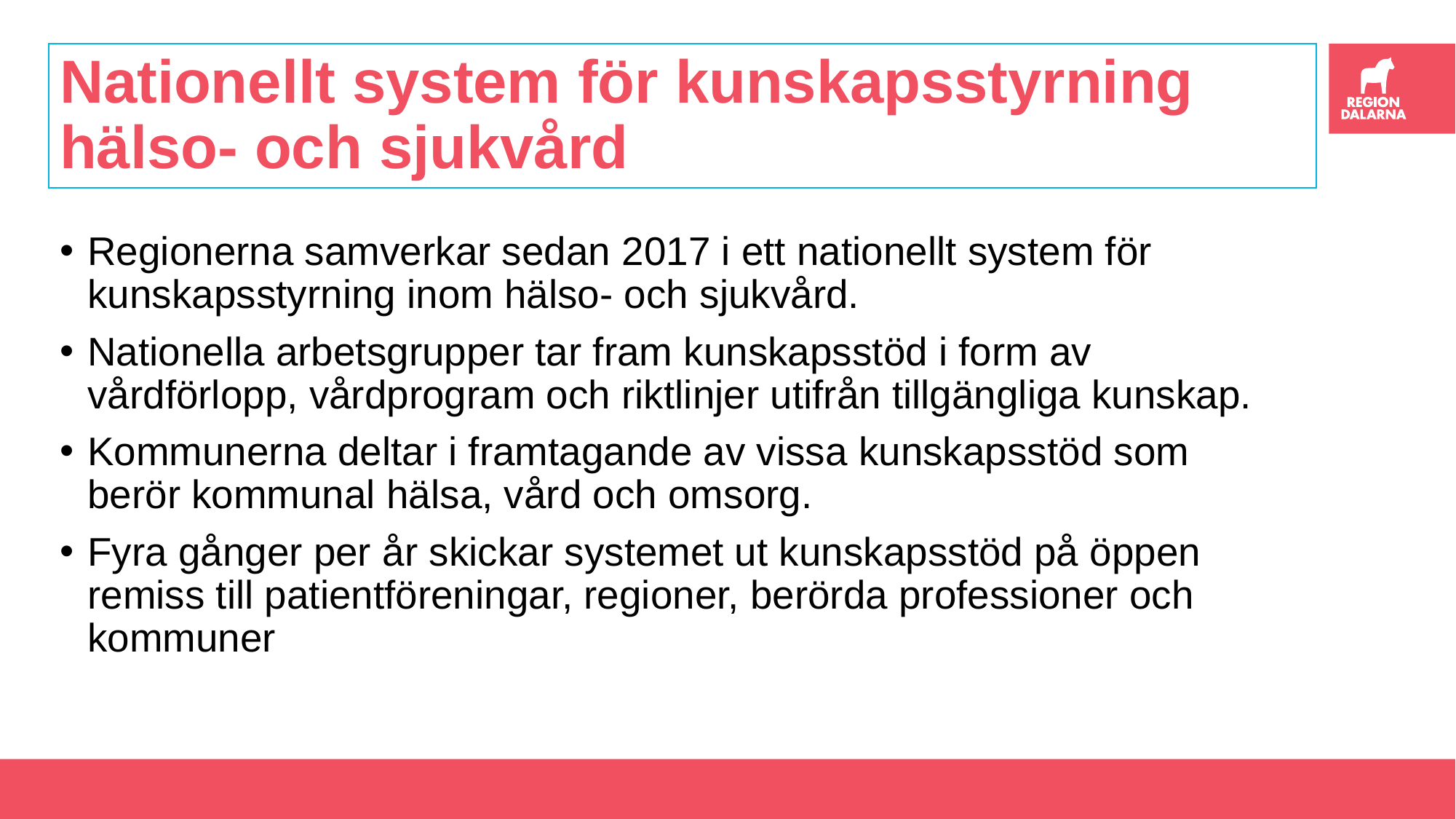

# Nationellt system för kunskapsstyrning hälso- och sjukvård
Regionerna samverkar sedan 2017 i ett nationellt system för kunskapsstyrning inom hälso- och sjukvård.
Nationella arbetsgrupper tar fram kunskapsstöd i form av vårdförlopp, vårdprogram och riktlinjer utifrån tillgängliga kunskap.
Kommunerna deltar i framtagande av vissa kunskapsstöd som berör kommunal hälsa, vård och omsorg.
Fyra gånger per år skickar systemet ut kunskapsstöd på öppen remiss till patientföreningar, regioner, berörda professioner och kommuner